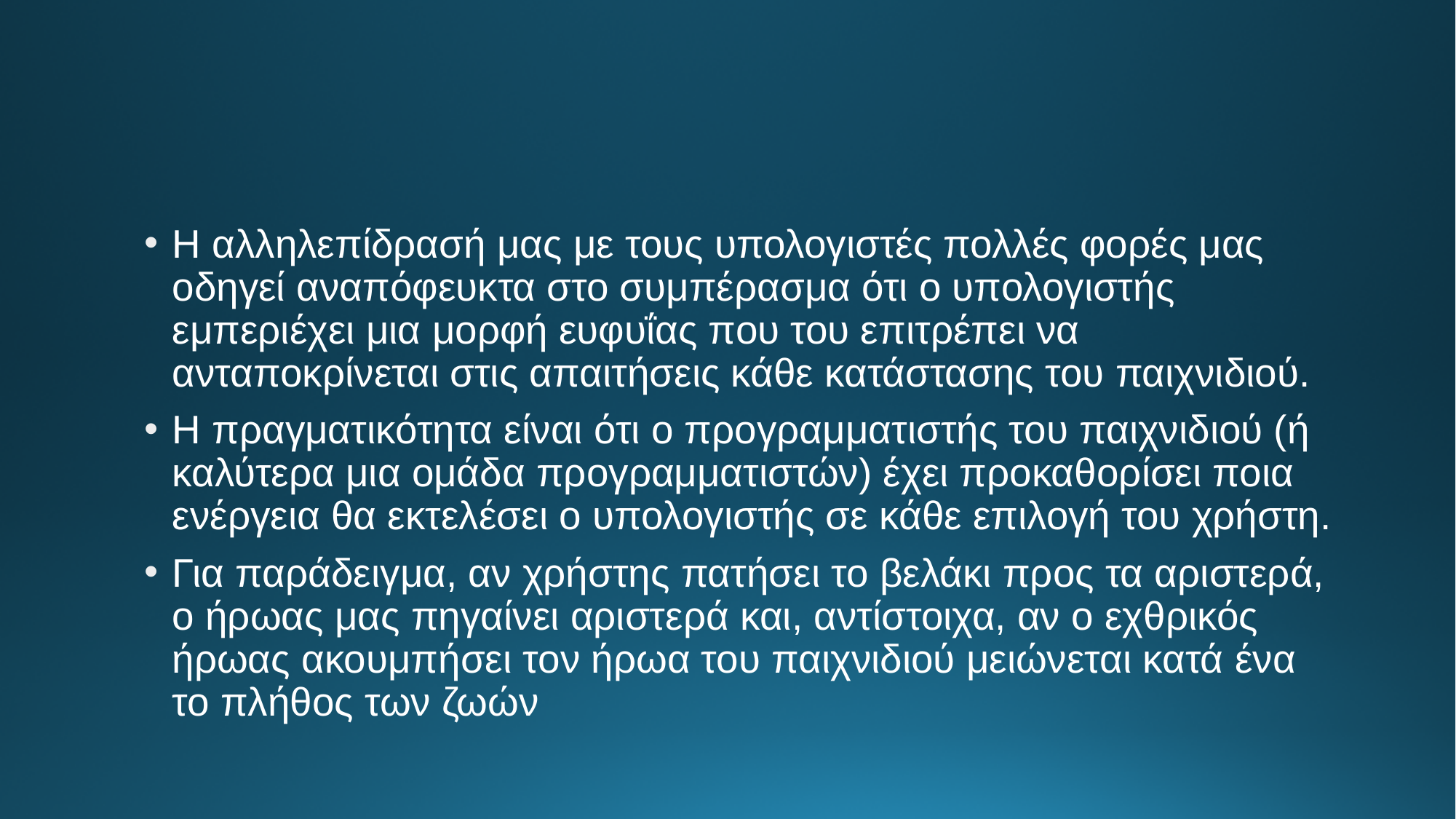

#
Η αλληλεπίδρασή μας με τους υπολογιστές πολλές φορές μας  οδηγεί αναπόφευκτα στο συμπέρασμα ότι ο υπολογιστής εμπεριέχει μια μορφή ευφυΐας που του επιτρέπει να ανταποκρίνεται στις απαιτήσεις κάθε κατάστασης του παιχνιδιού.
Η πραγματικότητα είναι ότι ο προγραμματιστής του παιχνιδιού (ή καλύτερα μια ομάδα προγραμματιστών) έχει προκαθορίσει ποια ενέργεια θα εκτελέσει ο υπολογιστής σε κάθε επιλογή του χρήστη.
Για παράδειγμα, αν χρήστης πατήσει το βελάκι προς τα αριστερά, ο ήρωας μας πηγαίνει αριστερά και, αντίστοιχα, αν ο εχθρικός ήρωας ακουμπήσει τον ήρωα του παιχνιδιού μειώνεται κατά ένα το πλήθος των ζωών